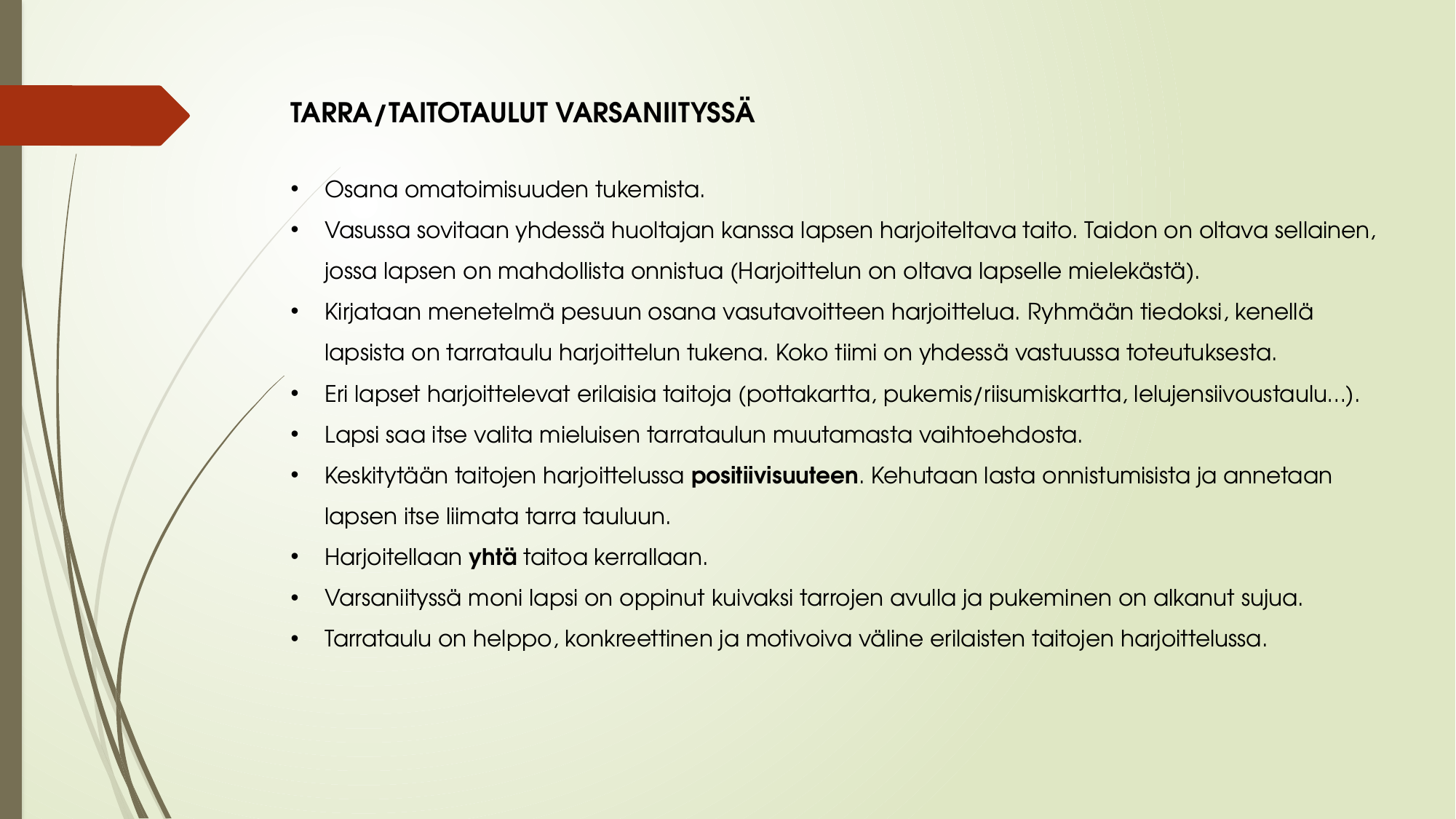

TARRA/TAITOTAULUT VARSANIITYSSÄ

Osana omatoimisuuden tukemista.
Vasussa sovitaan yhdessä huoltajan kanssa lapsen harjoiteltava taito. Taidon on oltava sellainen, jossa lapsen on mahdollista onnistua (Harjoittelun on oltava lapselle mielekästä).
Kirjataan menetelmä pesuun osana vasutavoitteen harjoittelua. Ryhmään tiedoksi, kenellä lapsista on tarrataulu harjoittelun tukena. Koko tiimi on yhdessä vastuussa toteutuksesta.
Eri lapset harjoittelevat erilaisia taitoja (pottakartta, pukemis/riisumiskartta, lelujensiivoustaulu…).
Lapsi saa itse valita mieluisen tarrataulun muutamasta vaihtoehdosta.
Keskitytään taitojen harjoittelussa positiivisuuteen. Kehutaan lasta onnistumisista ja annetaan lapsen itse liimata tarra tauluun.
Harjoitellaan yhtä taitoa kerrallaan.
Varsaniityssä moni lapsi on oppinut kuivaksi tarrojen avulla ja pukeminen on alkanut sujua.
Tarrataulu on helppo, konkreettinen ja motivoiva väline erilaisten taitojen harjoittelussa.